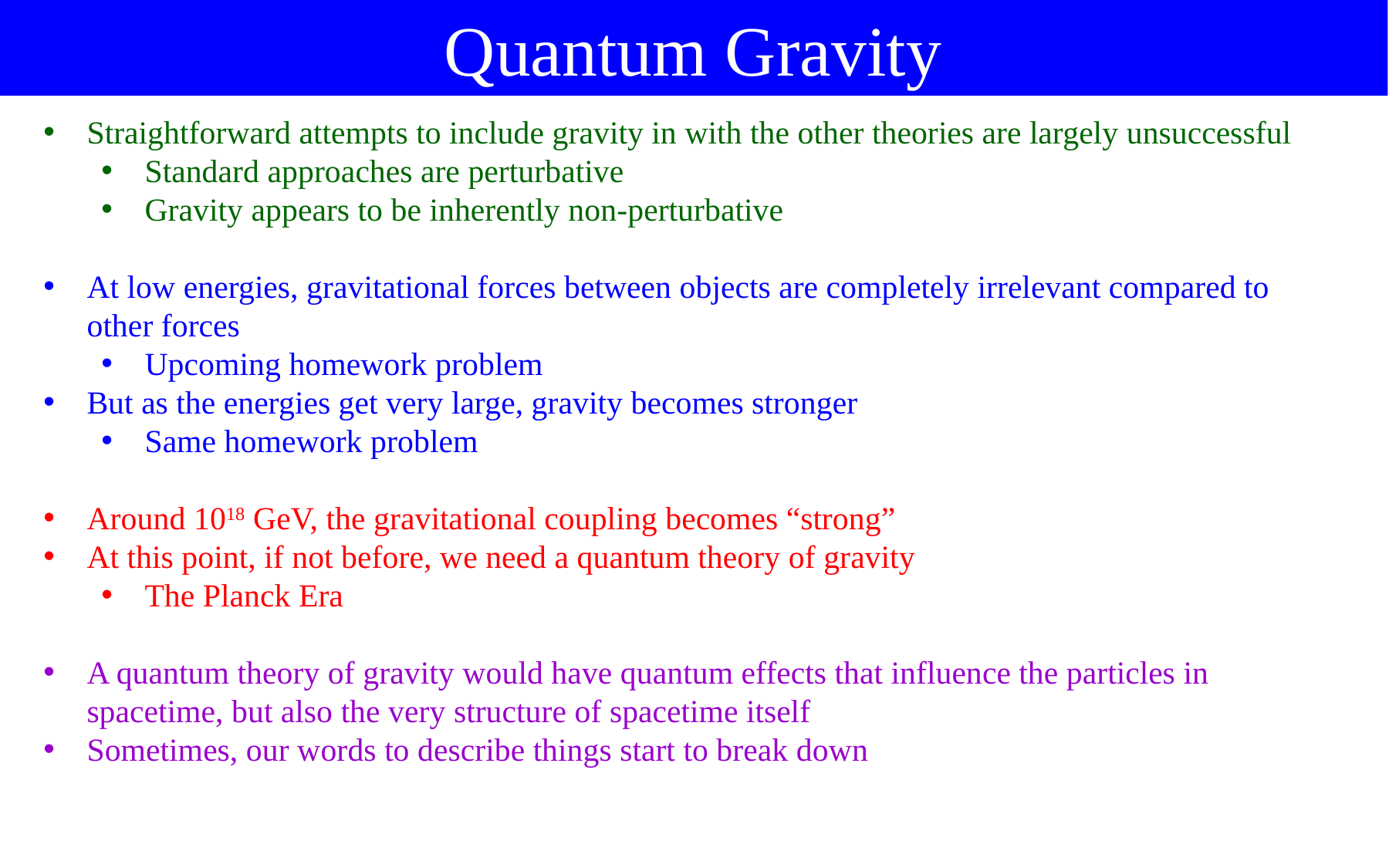

Quantum Gravity
Straightforward attempts to include gravity in with the other theories are largely unsuccessful
Standard approaches are perturbative
Gravity appears to be inherently non-perturbative

At low energies, gravitational forces between objects are completely irrelevant compared to other forces
Upcoming homework problem
But as the energies get very large, gravity becomes stronger
Same homework problem

Around 1018 GeV, the gravitational coupling becomes “strong”
At this point, if not before, we need a quantum theory of gravity
The Planck Era

A quantum theory of gravity would have quantum effects that influence the particles in spacetime, but also the very structure of spacetime itself
Sometimes, our words to describe things start to break down